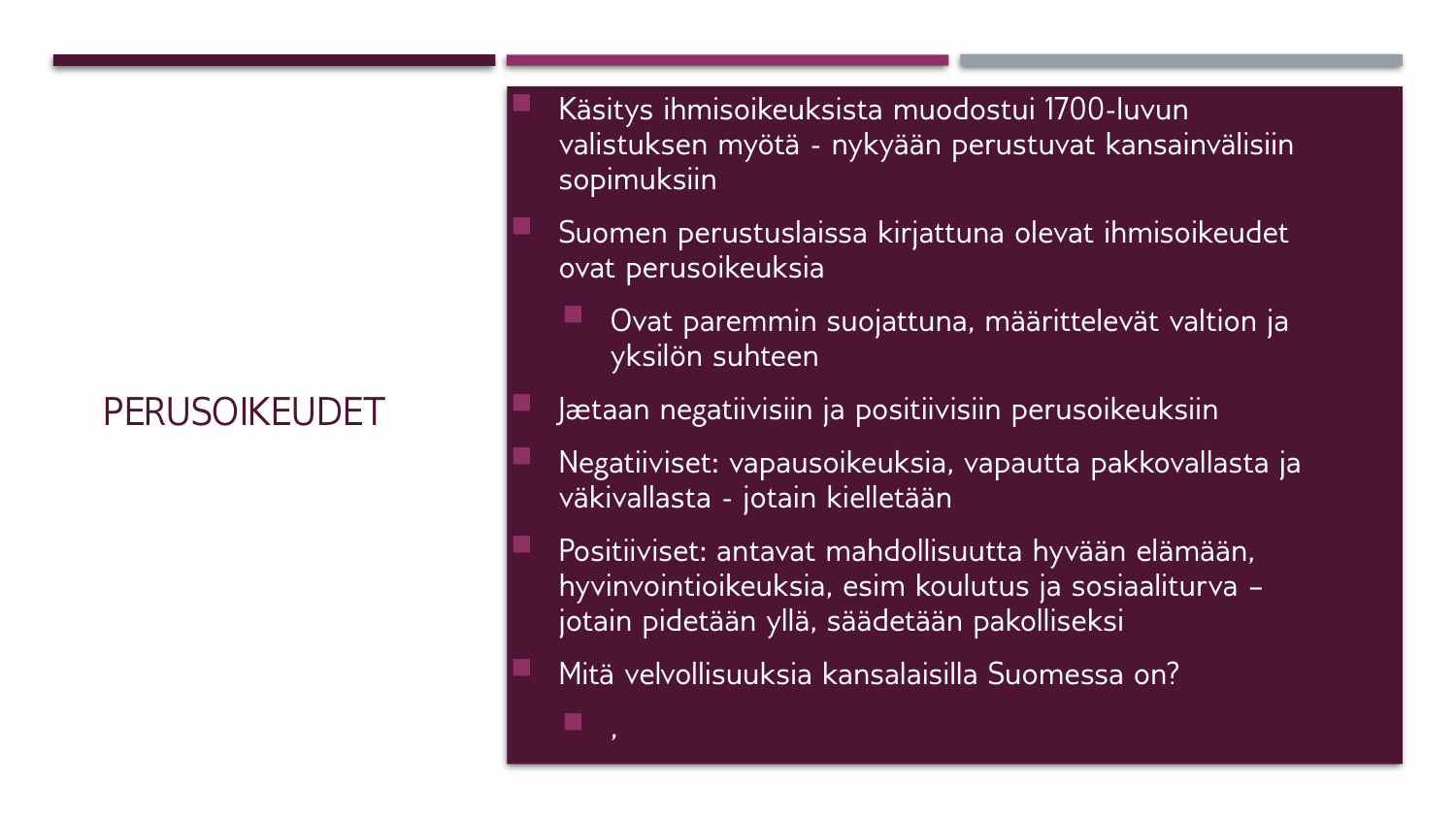

# Perusoikeudet
Käsitys ihmisoikeuksista muodostui 1700-luvun valistuksen myötä - nykyään perustuvat kansainvälisiin sopimuksiin
Suomen perustuslaissa kirjattuna olevat ihmisoikeudet ovat perusoikeuksia
Ovat paremmin suojattuna, määrittelevät valtion ja yksilön suhteen
Jaetaan negatiivisiin ja positiivisiin perusoikeuksiin
Negatiiviset: vapausoikeuksia, vapautta pakkovallasta ja väkivallasta - jotain kielletään
Positiiviset: antavat mahdollisuutta hyvään elämään, hyvinvointioikeuksia, esim koulutus ja sosiaaliturva – jotain pidetään yllä, säädetään pakolliseksi
Mitä velvollisuuksia kansalaisilla Suomessa on?
,